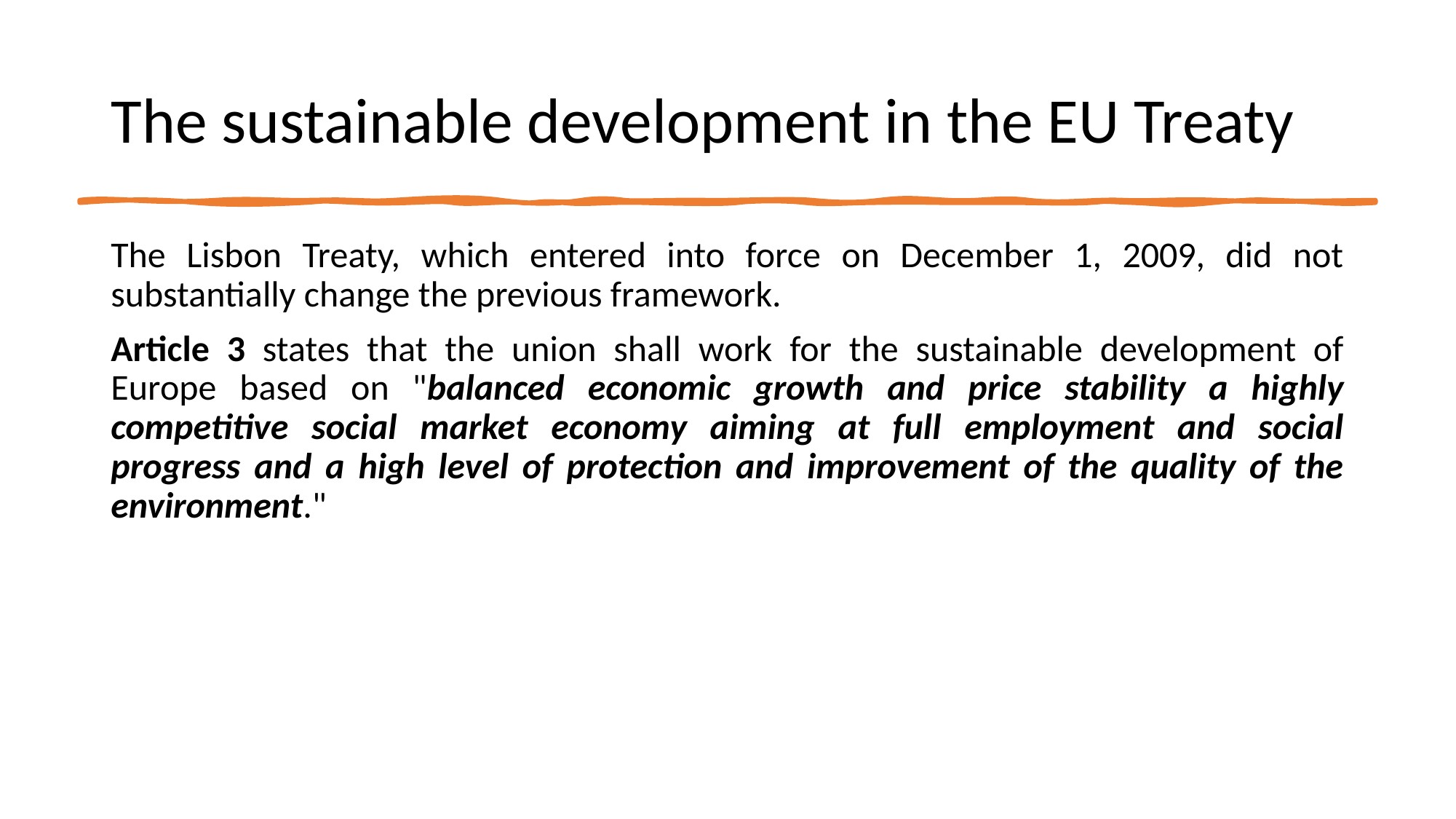

# The sustainable development in the EU Treaty

The Lisbon Treaty, which entered into force on December 1, 2009, did not substantially change the previous framework.
Article 3 states that the union shall work for the sustainable development of Europe based on "balanced economic growth and price stability a highly competitive social market economy aiming at full employment and social progress and a high level of protection and improvement of the quality of the environment."